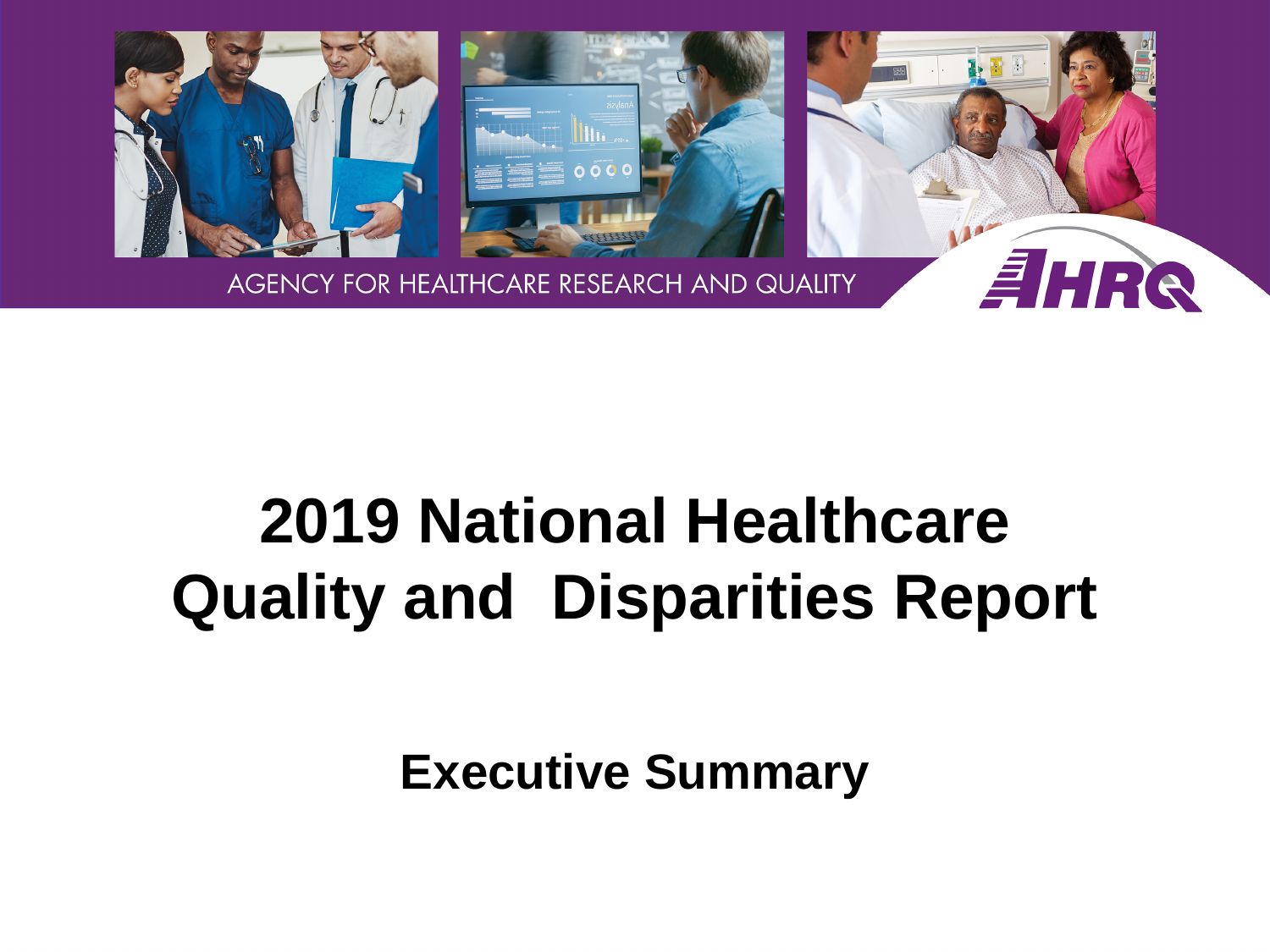

# 2019 National Healthcare Quality and  Disparities Report
Executive Summary